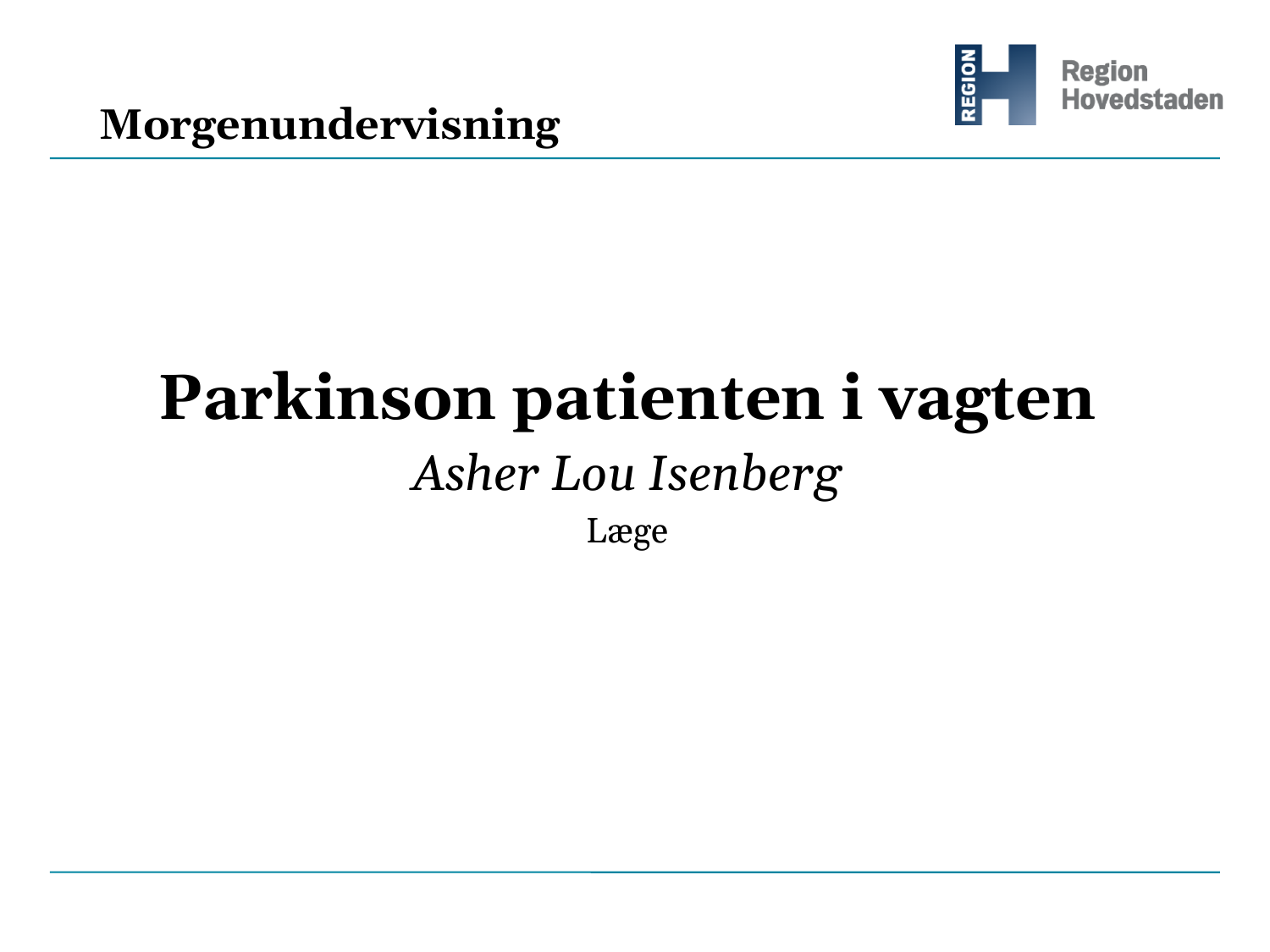

# Morgenundervisning

Parkinson patienten i vagten
Asher Lou Isenberg
Læge